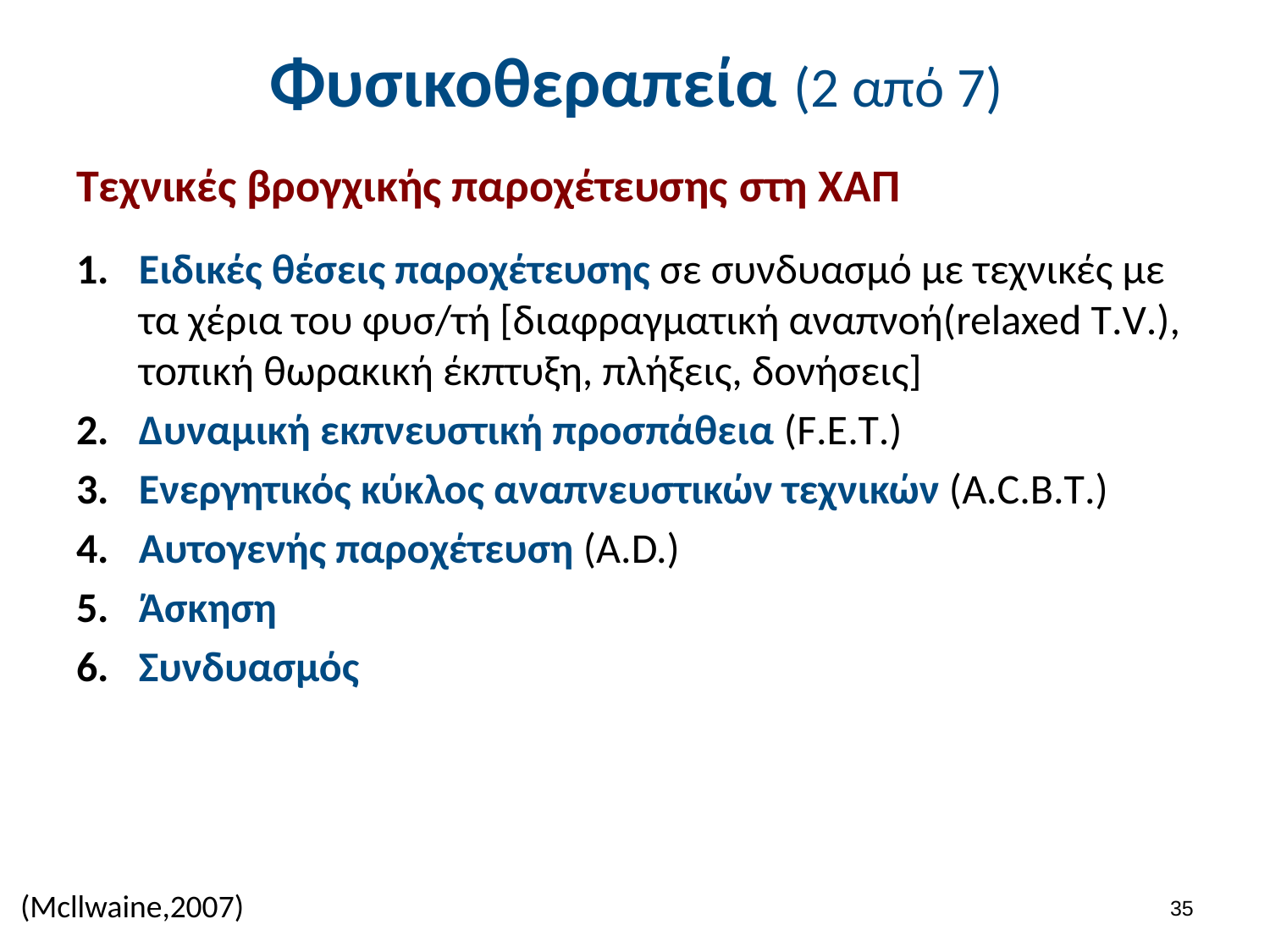

# Φυσικοθεραπεία (2 από 7)
Τεχνικές βρογχικής παροχέτευσης στη ΧΑΠ
Ειδικές θέσεις παροχέτευσης σε συνδυασμό με τεχνικές με τα χέρια του φυσ/τή [διαφραγματική αναπνοή(relaxed T.V.), τοπική θωρακική έκπτυξη, πλήξεις, δονήσεις]
Δυναμική εκπνευστική προσπάθεια (F.E.T.)
Ενεργητικός κύκλος αναπνευστικών τεχνικών (A.C.B.T.)
Αυτογενής παροχέτευση (Α.D.)
Άσκηση
Συνδυασμός

 (Mcllwaine,2007)
35